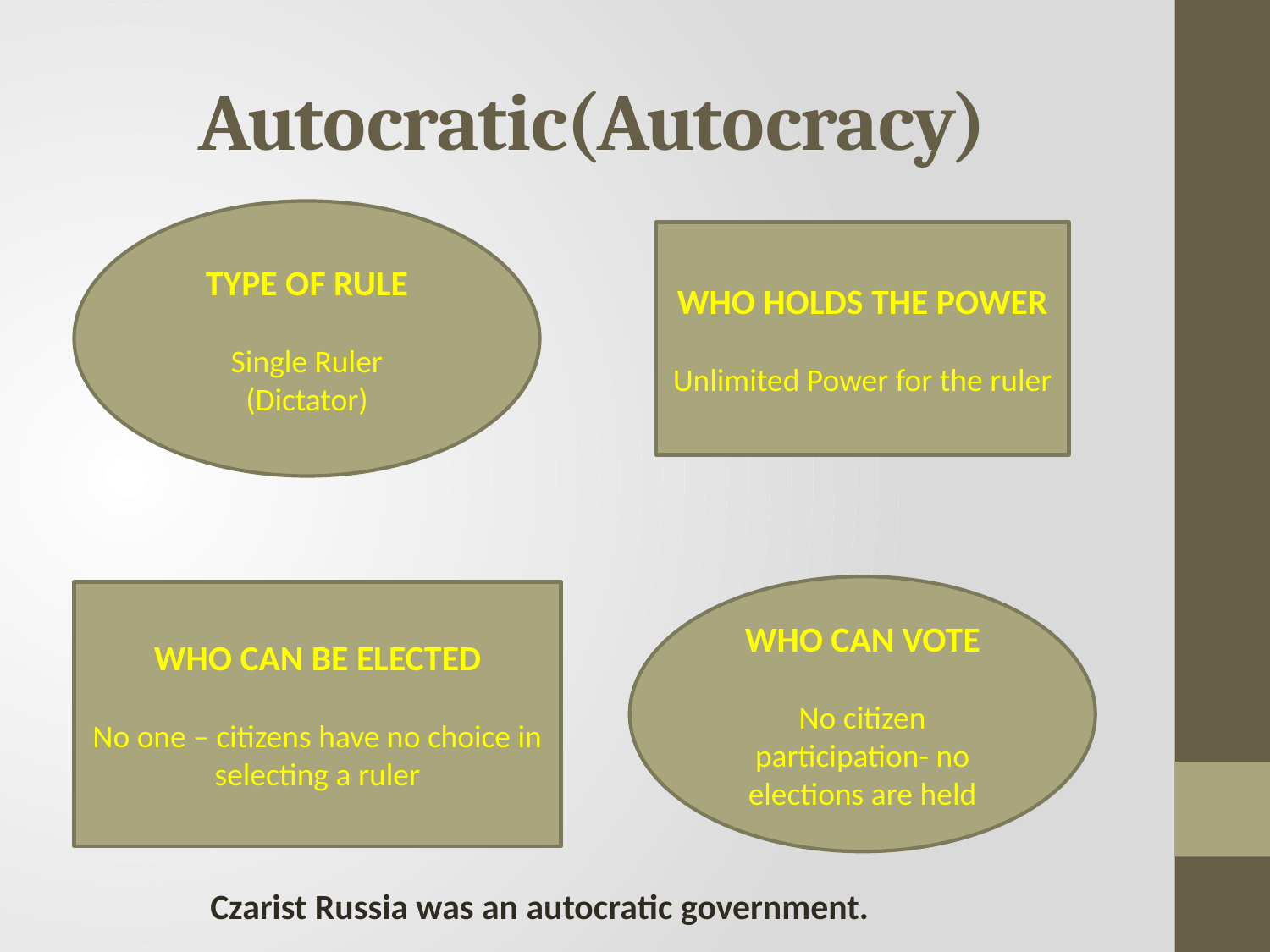

# Autocratic(Autocracy)
TYPE OF RULE

Single Ruler
(Dictator)
WHO HOLDS THE POWER

Unlimited Power for the ruler
WHO CAN VOTE

No citizen participation- no elections are held
WHO CAN BE ELECTED

No one – citizens have no choice in selecting a ruler
Czarist Russia was an autocratic government.